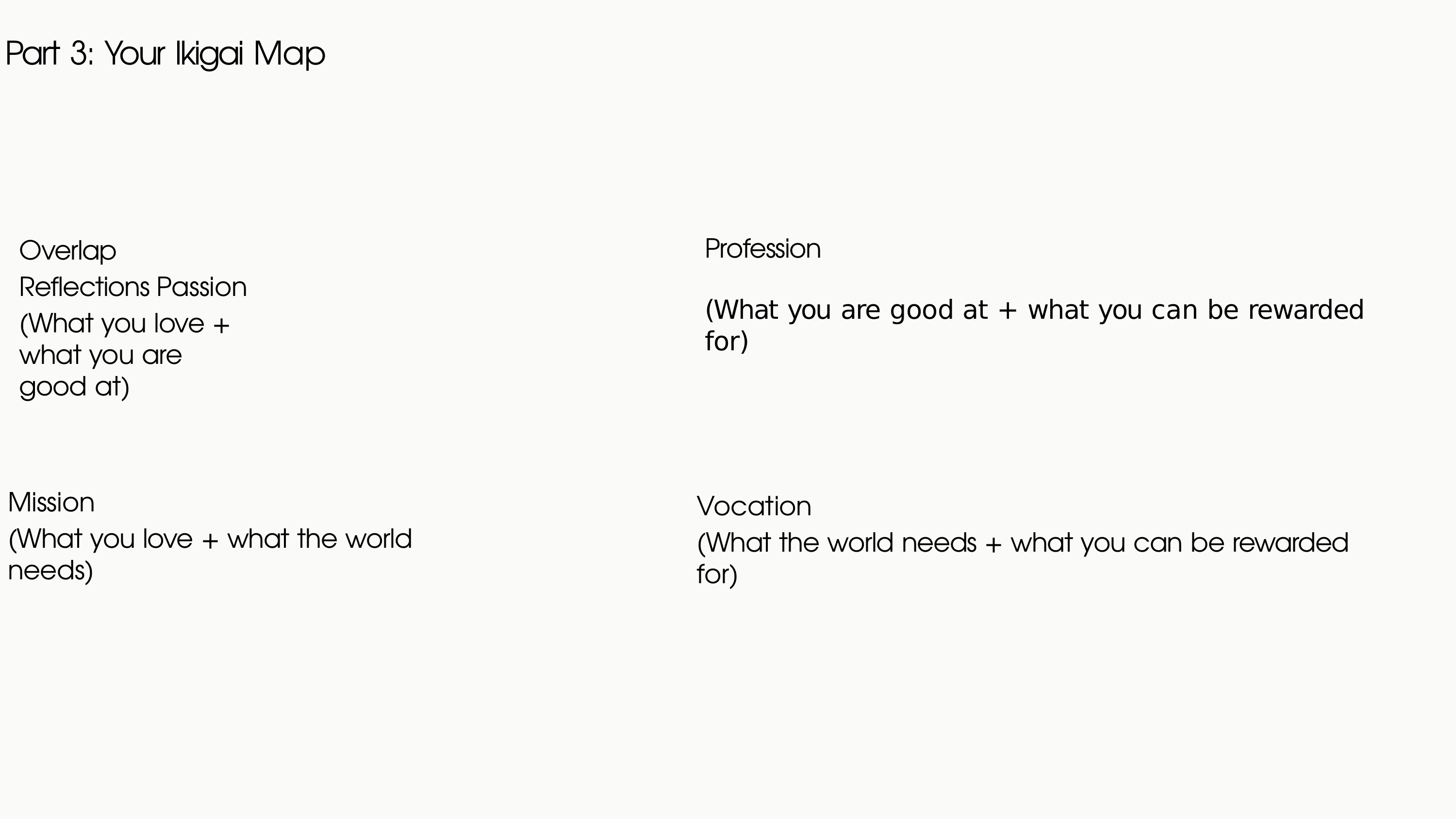

# Part 3: Your Ikigai Map
Overlap Reflections Passion
(What you love + what you are good at)
Profession
(What you are good at + what you can be rewarded for)
Mission
(What you love + what the world needs)
Vocation
(What the world needs + what you can be rewarded for)